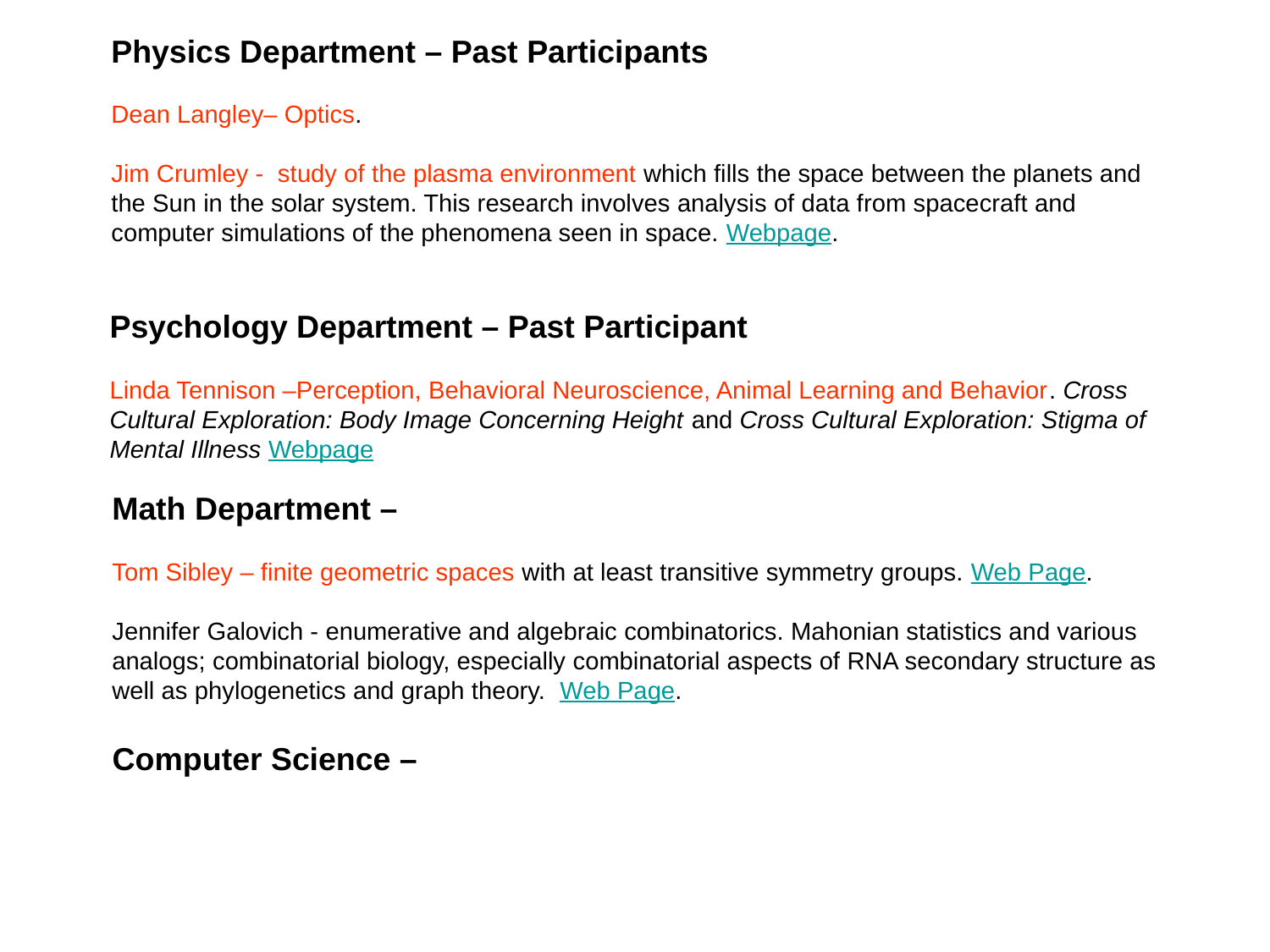

Physics Department – Past Participants
Dean Langley– Optics.
Jim Crumley -  study of the plasma environment which fills the space between the planets and the Sun in the solar system. This research involves analysis of data from spacecraft and computer simulations of the phenomena seen in space. Webpage.
Psychology Department – Past Participant

Linda Tennison –Perception, Behavioral Neuroscience, Animal Learning and Behavior. Cross Cultural Exploration: Body Image Concerning Height and Cross Cultural Exploration: Stigma of Mental Illness Webpage
Math Department –

Tom Sibley – finite geometric spaces with at least transitive symmetry groups. Web Page.

Jennifer Galovich - enumerative and algebraic combinatorics. Mahonian statistics and various analogs; combinatorial biology, especially combinatorial aspects of RNA secondary structure as well as phylogenetics and graph theory.  Web Page.
Computer Science –